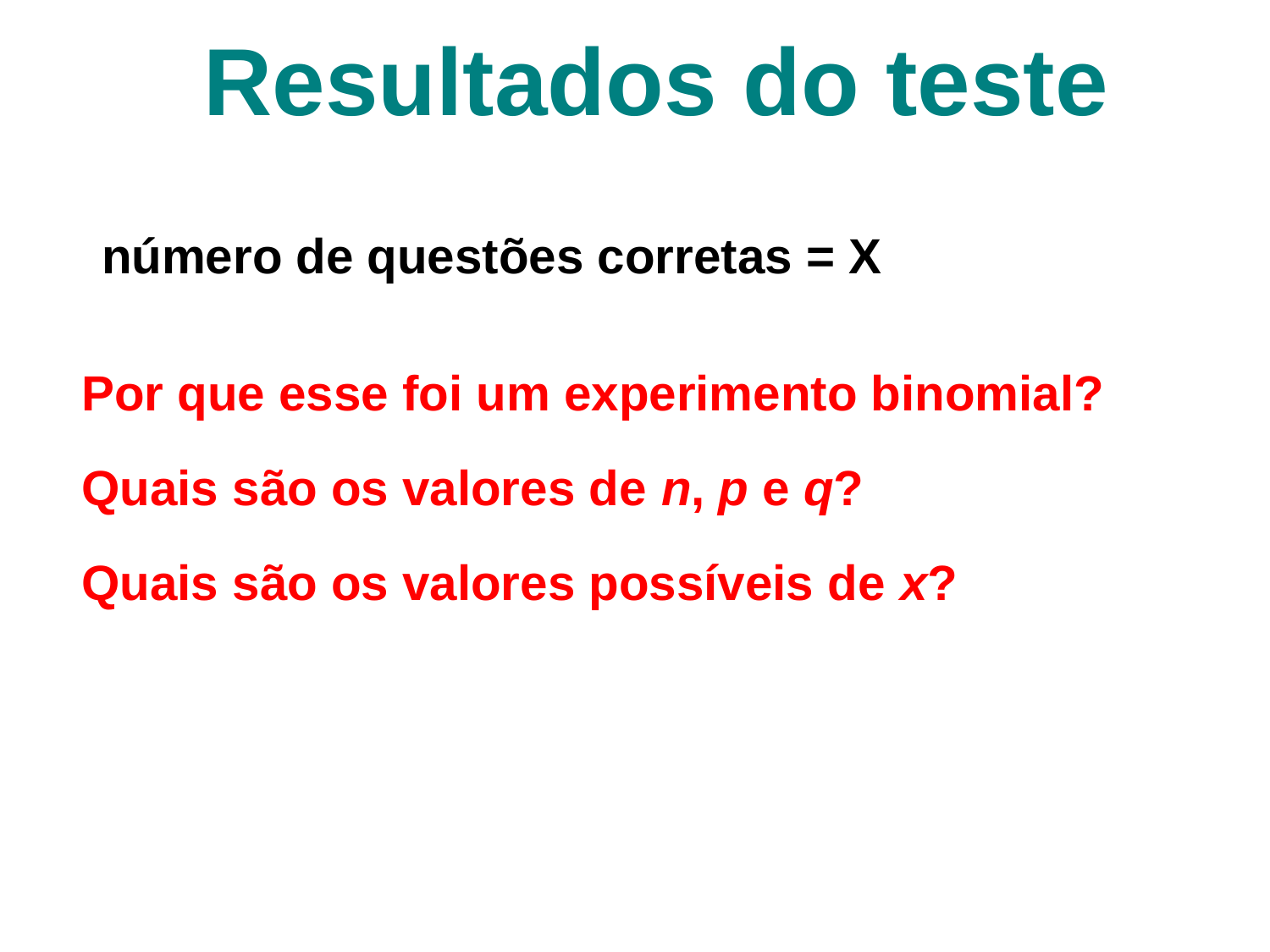

Resultados do teste
número de questões corretas = X
Por que esse foi um experimento binomial?

Quais são os valores de n, p e q?

Quais são os valores possíveis de x?